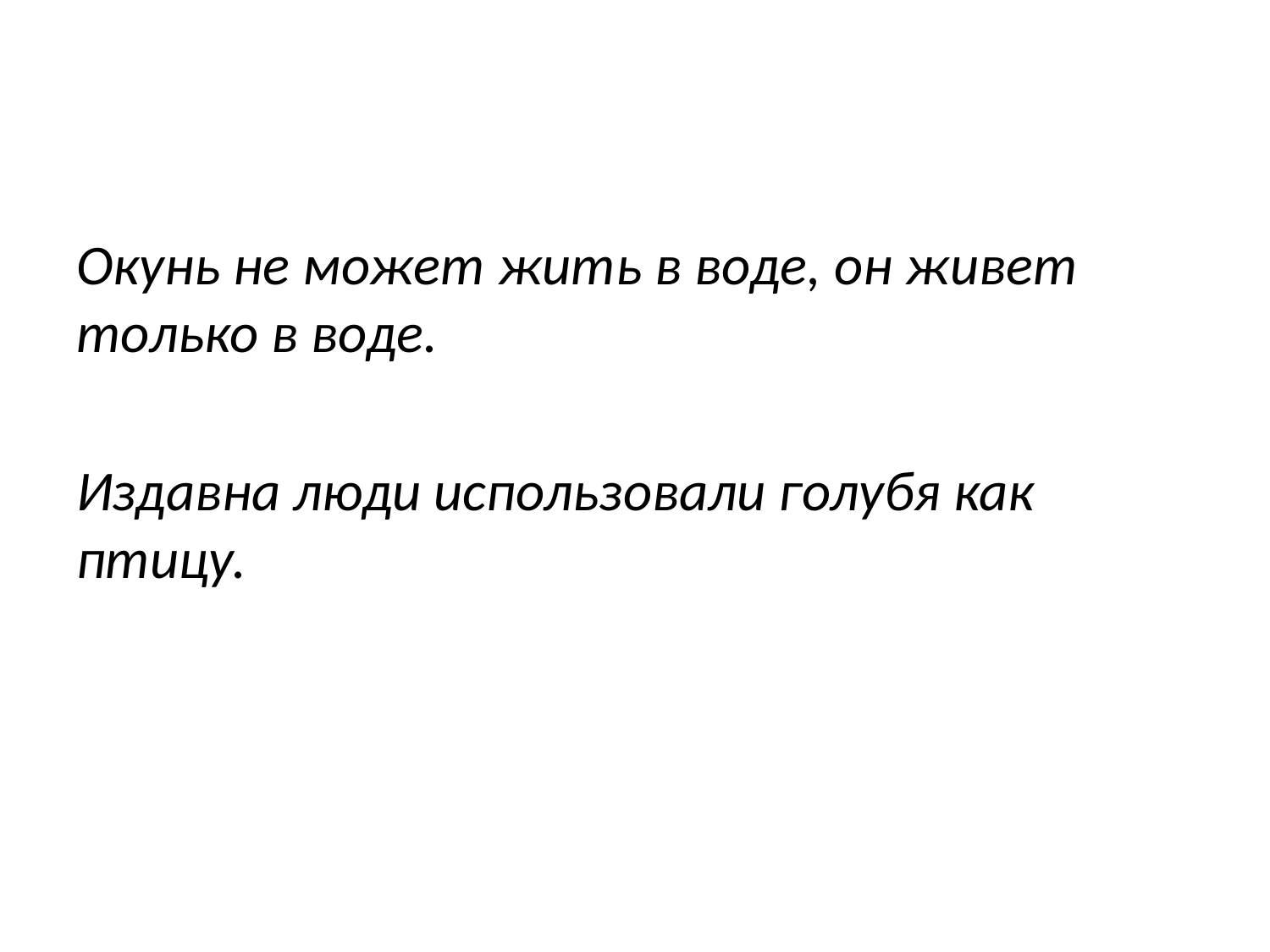

#
Окунь не может жить в воде, он живет только в воде.

Издавна люди использовали голубя как птицу.